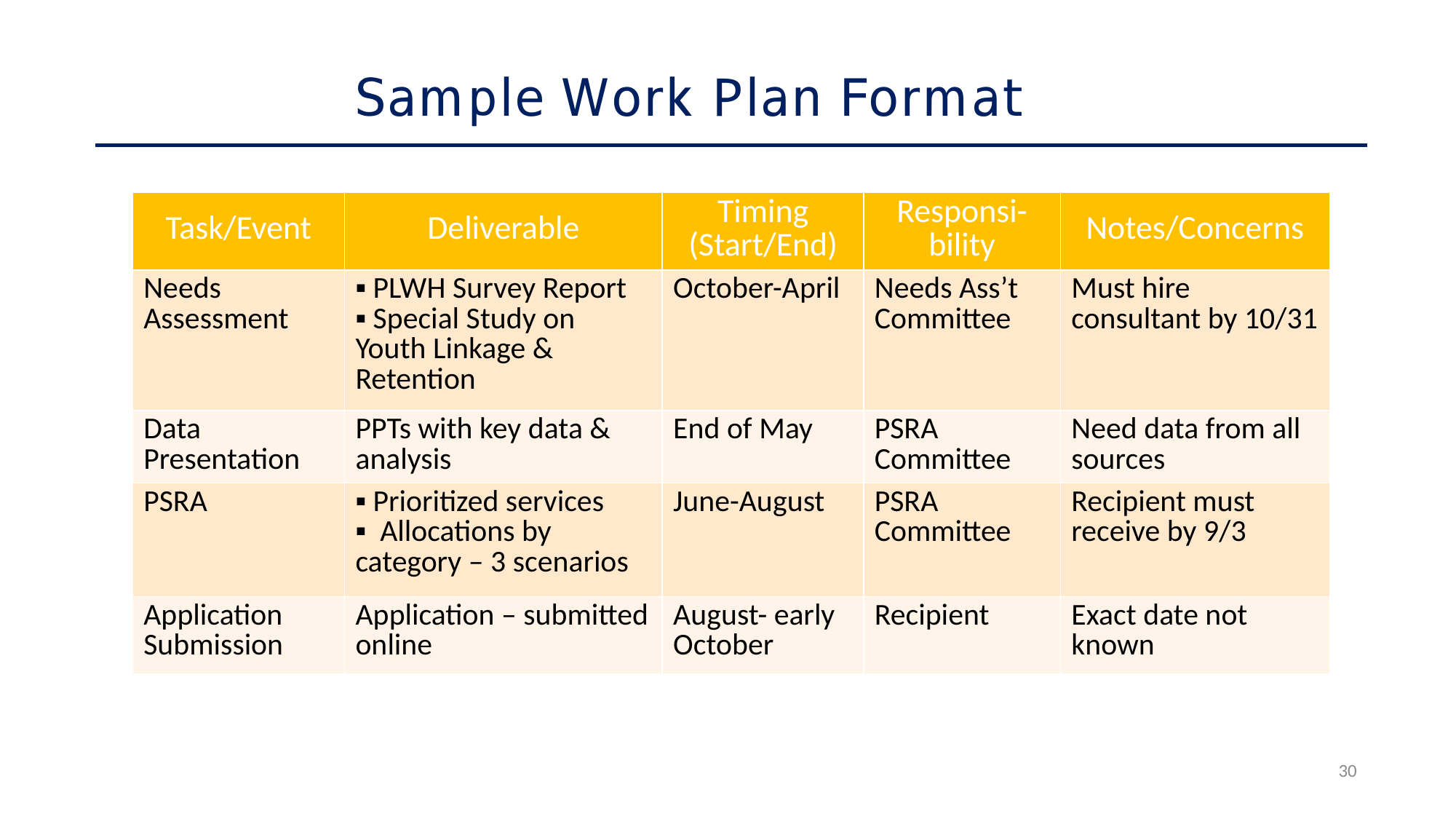

# Sample Work Plan Format
| Task/Event | Deliverable | Timing (Start/End) | Responsi-bility | Notes/Concerns |
| --- | --- | --- | --- | --- |
| Needs Assessment | ▪ PLWH Survey Report ▪ Special Study on Youth Linkage & Retention | October-April | Needs Ass’t Committee | Must hire consultant by 10/31 |
| Data Presentation | PPTs with key data & analysis | End of May | PSRA Committee | Need data from all sources |
| PSRA | ▪ Prioritized services ▪ Allocations by category – 3 scenarios | June-August | PSRA Committee | Recipient must receive by 9/3 |
| Application Submission | Application – submitted online | August- early October | Recipient | Exact date not known |
30